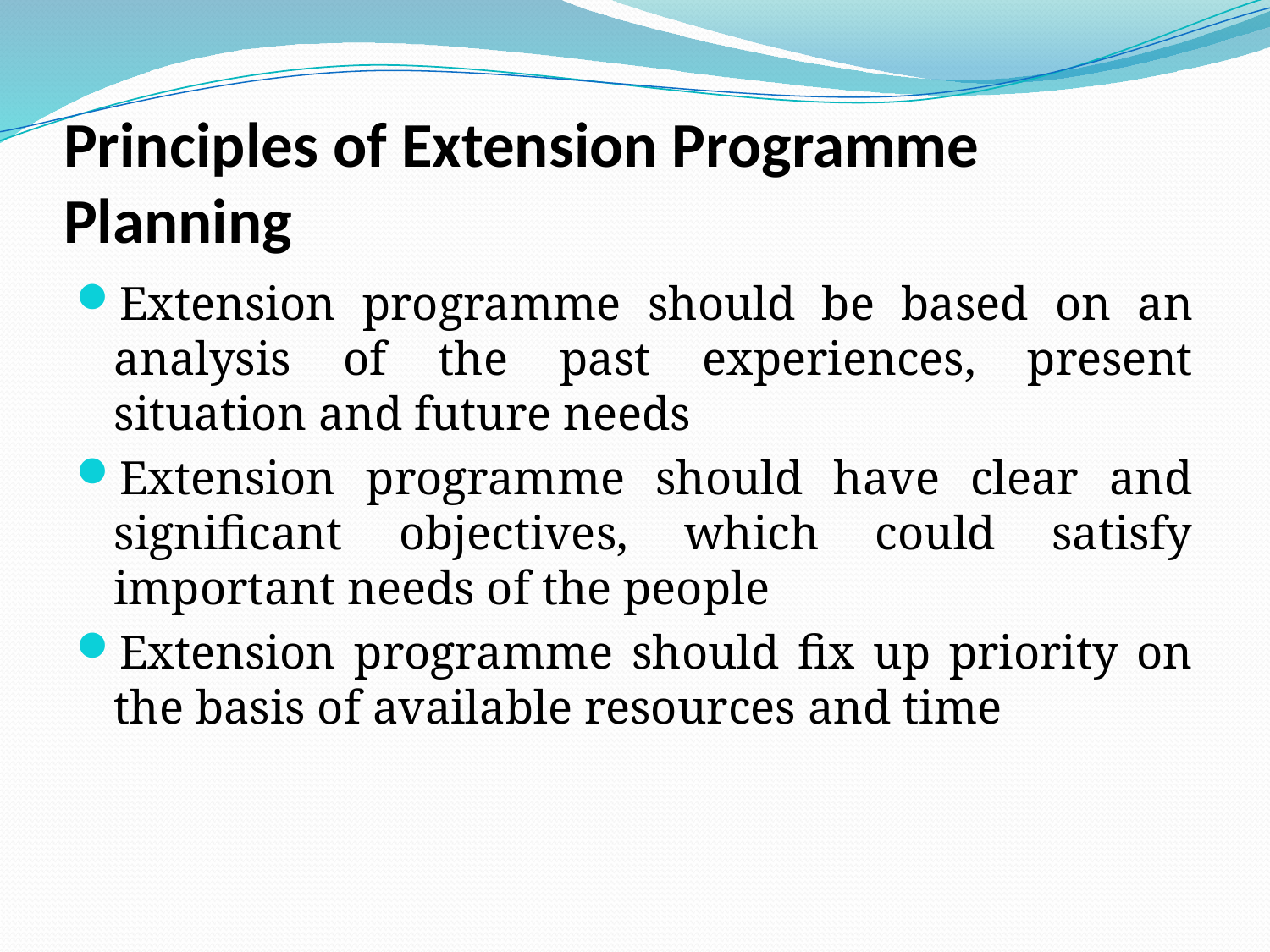

# Principles of Extension Programme Planning
Extension programme should be based on an analysis of the past experiences, present situation and future needs
Extension programme should have clear and significant objectives, which could satisfy important needs of the people
Extension programme should fix up priority on the basis of available resources and time